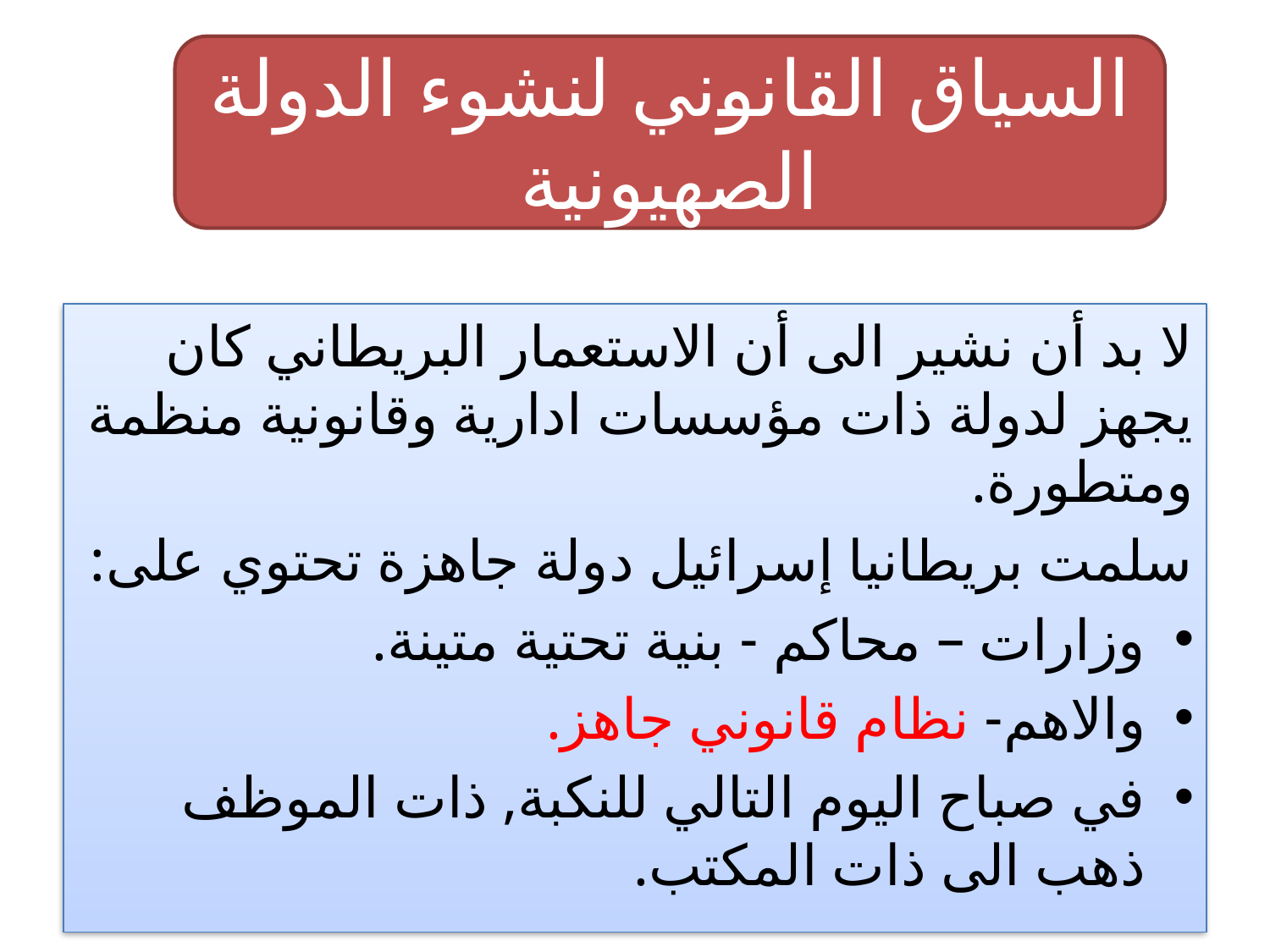

السياق القانوني لنشوء الدولة الصهيونية
لا بد أن نشير الى أن الاستعمار البريطاني كان يجهز لدولة ذات مؤسسات ادارية وقانونية منظمة ومتطورة.
سلمت بريطانيا إسرائيل دولة جاهزة تحتوي على:
وزارات – محاكم - بنية تحتية متينة.
والاهم- نظام قانوني جاهز.
في صباح اليوم التالي للنكبة, ذات الموظف ذهب الى ذات المكتب.